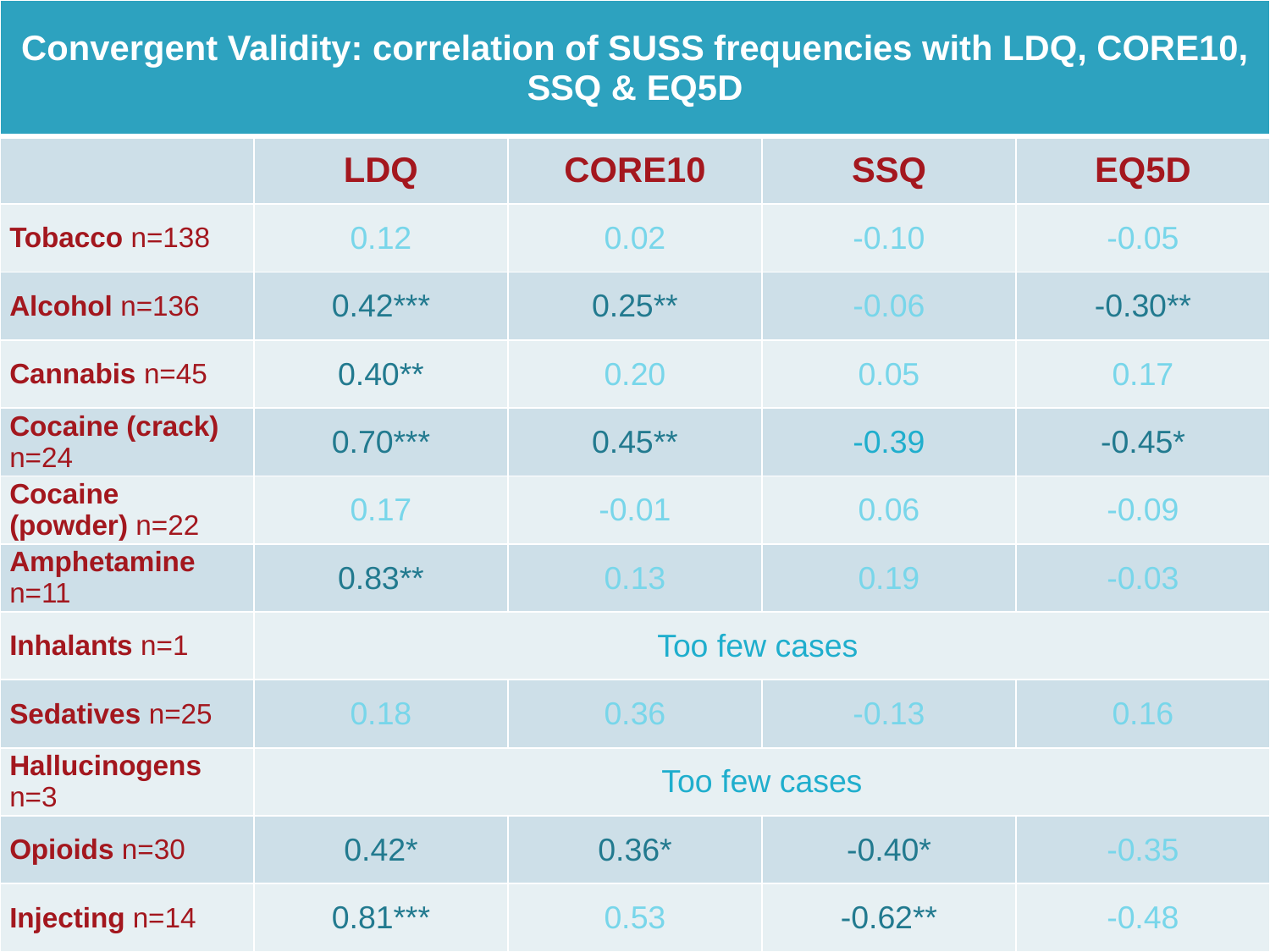

| Convergent Validity: correlation of SUSS frequencies with LDQ, CORE10, SSQ & EQ5D |  |  |  |  |
| --- | --- | --- | --- | --- |
|  | LDQ | CORE10 | SSQ | EQ5D |
| Tobacco n=138 | 0.12 | 0.02 | -0.10 | -0.05 |
| Alcohol n=136 | 0.42\*\*\* | 0.25\*\* | -0.06 | -0.30\*\* |
| Cannabis n=45 | 0.40\*\* | 0.20 | 0.05 | 0.17 |
| Cocaine (crack) n=24 | 0.70\*\*\* | 0.45\*\* | -0.39 | -0.45\* |
| Cocaine (powder) n=22 | 0.17 | -0.01 | 0.06 | -0.09 |
| Amphetamine n=11 | 0.83\*\* | 0.13 | 0.19 | -0.03 |
| Inhalants n=1 | Too few cases |  |  |  |
| Sedatives n=25 | 0.18 | 0.36 | -0.13 | 0.16 |
| Hallucinogens n=3 | Too few cases |  |  |  |
| Opioids n=30 | 0.42\* | 0.36\* | -0.40\* | -0.35 |
| Injecting n=14 | 0.81\*\*\* | 0.53 | -0.62\*\* | -0.48 |
| Spearman significance \*p<05 \*\*p<01 \*\*\*p<001 |  |  |  |  |